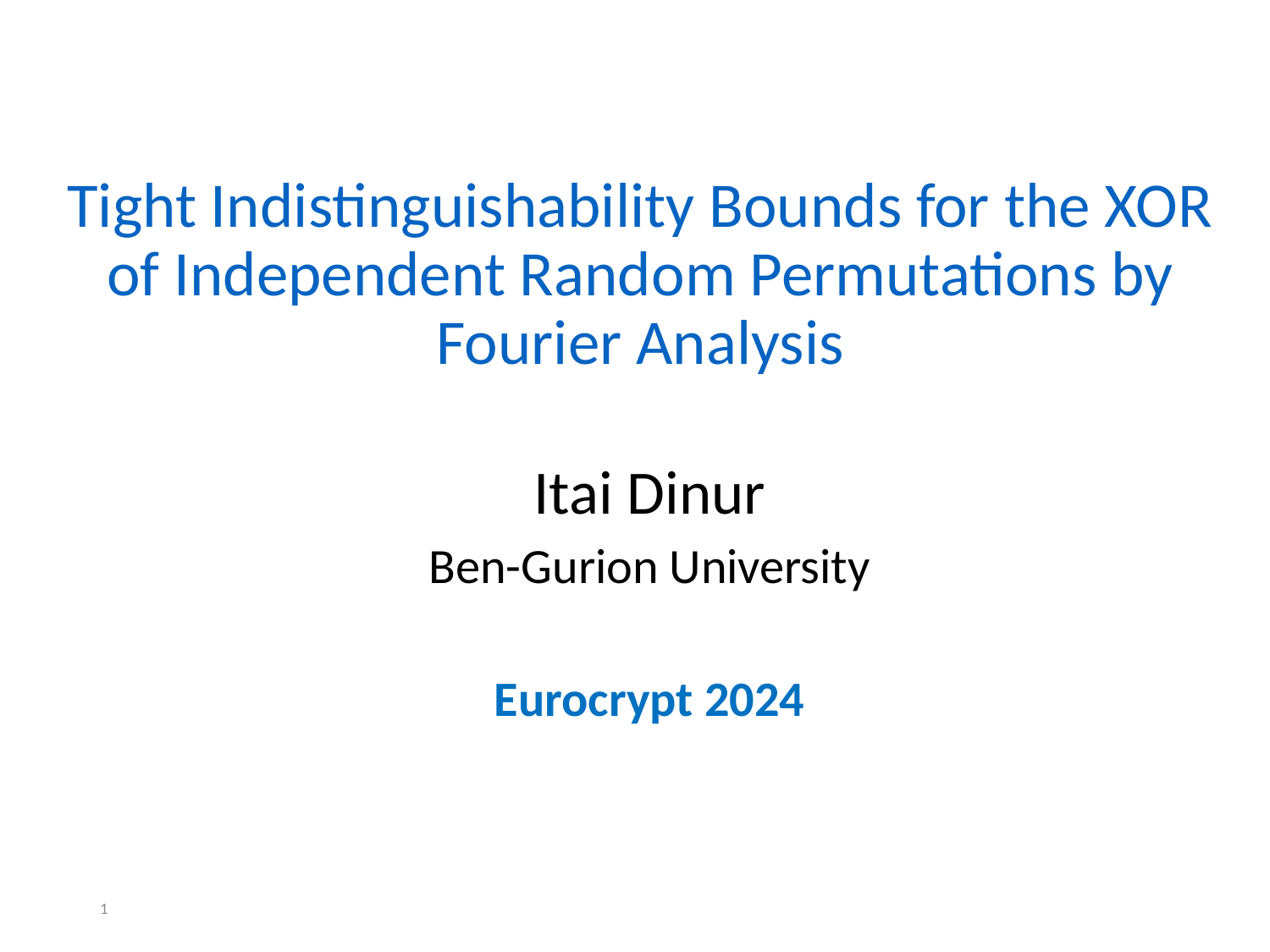

# Tight Indistinguishability Bounds for the XOR of Independent Random Permutations by Fourier Analysis
Itai Dinur
Ben-Gurion University

Eurocrypt 2024

1